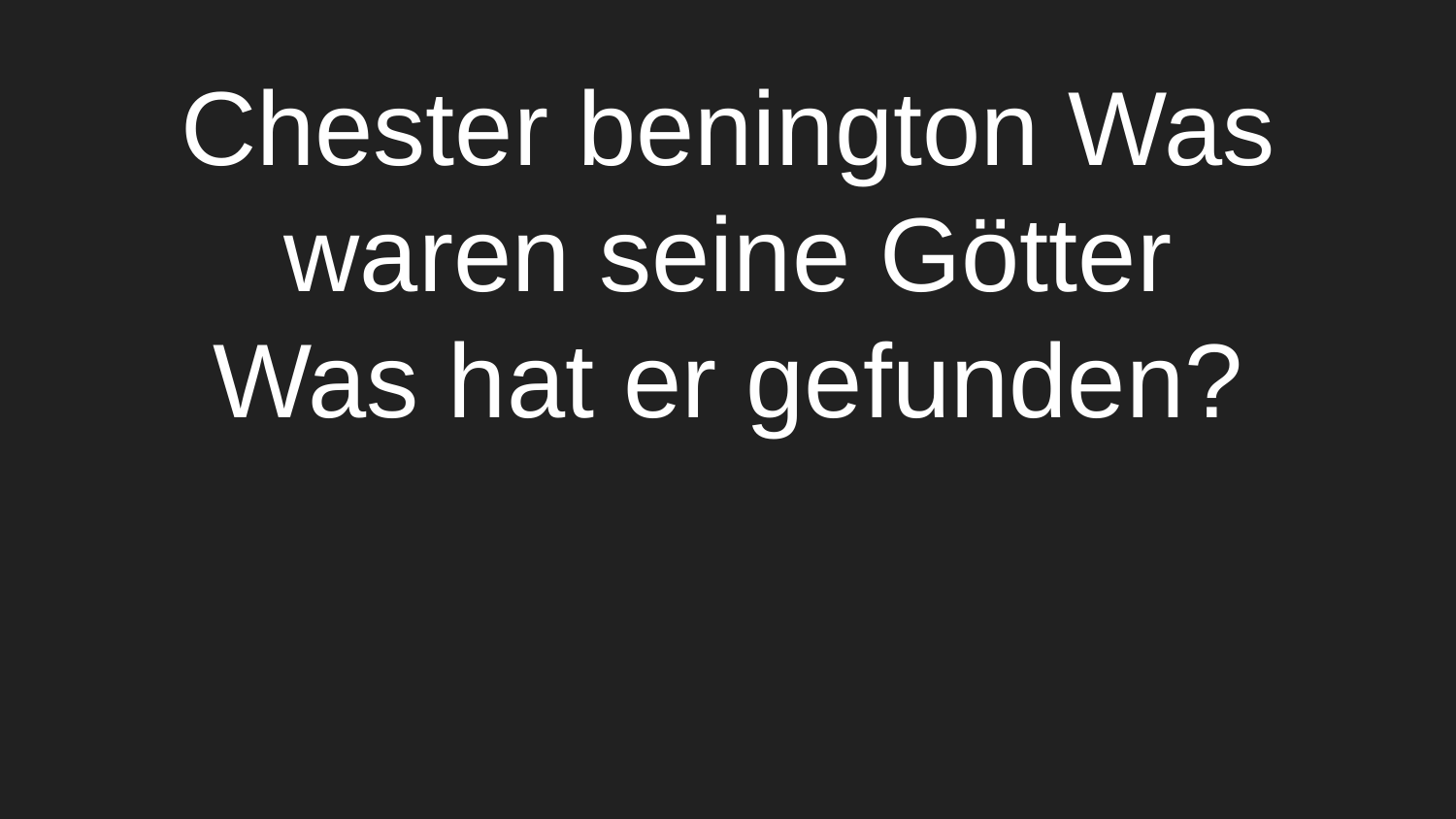

# Chester benington Was waren seine Götter
Was hat er gefunden?